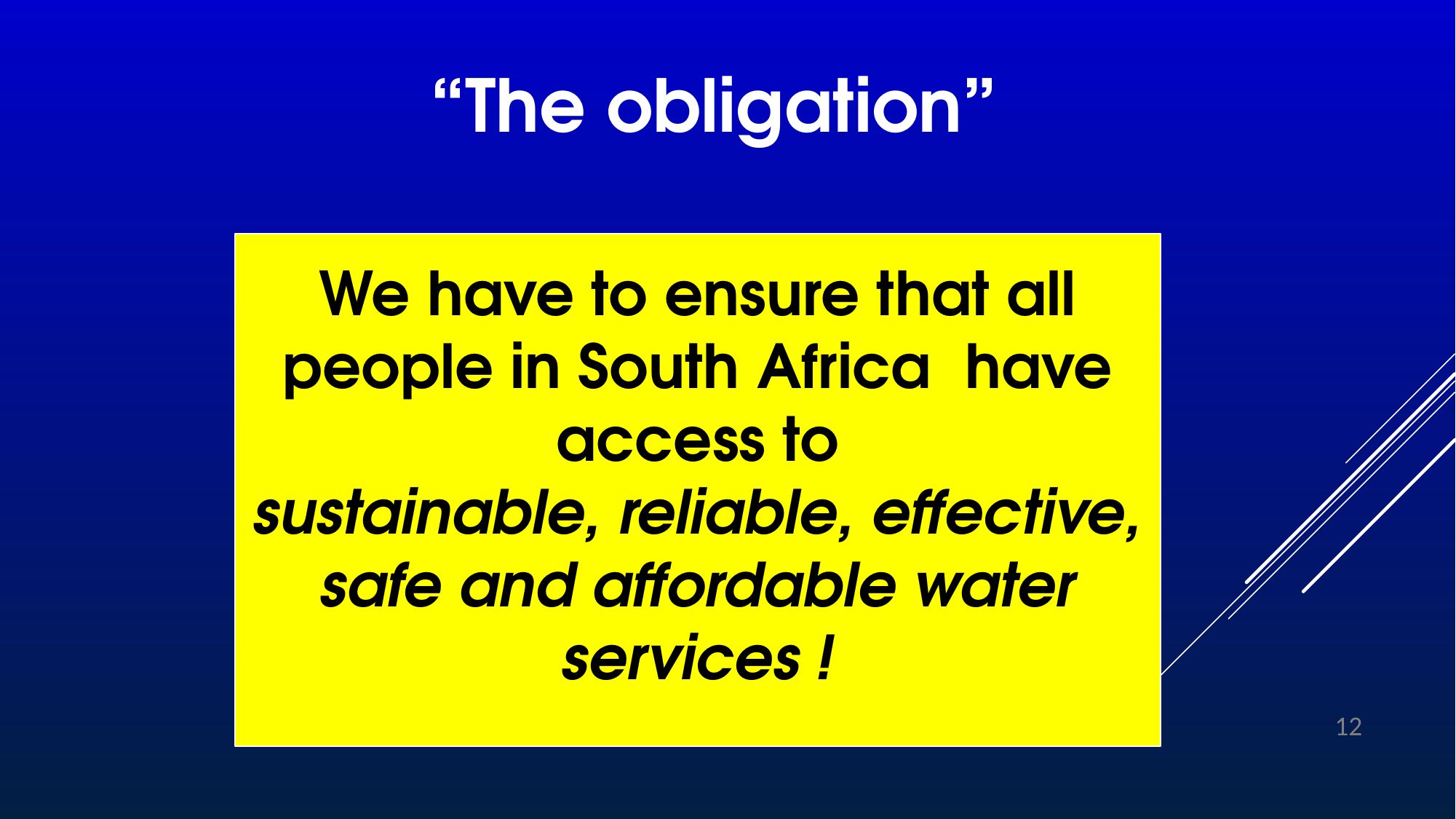

# “The obligation”
We have to ensure that all people in South Africa  have access to
sustainable, reliable, effective, safe and affordable water services !

12